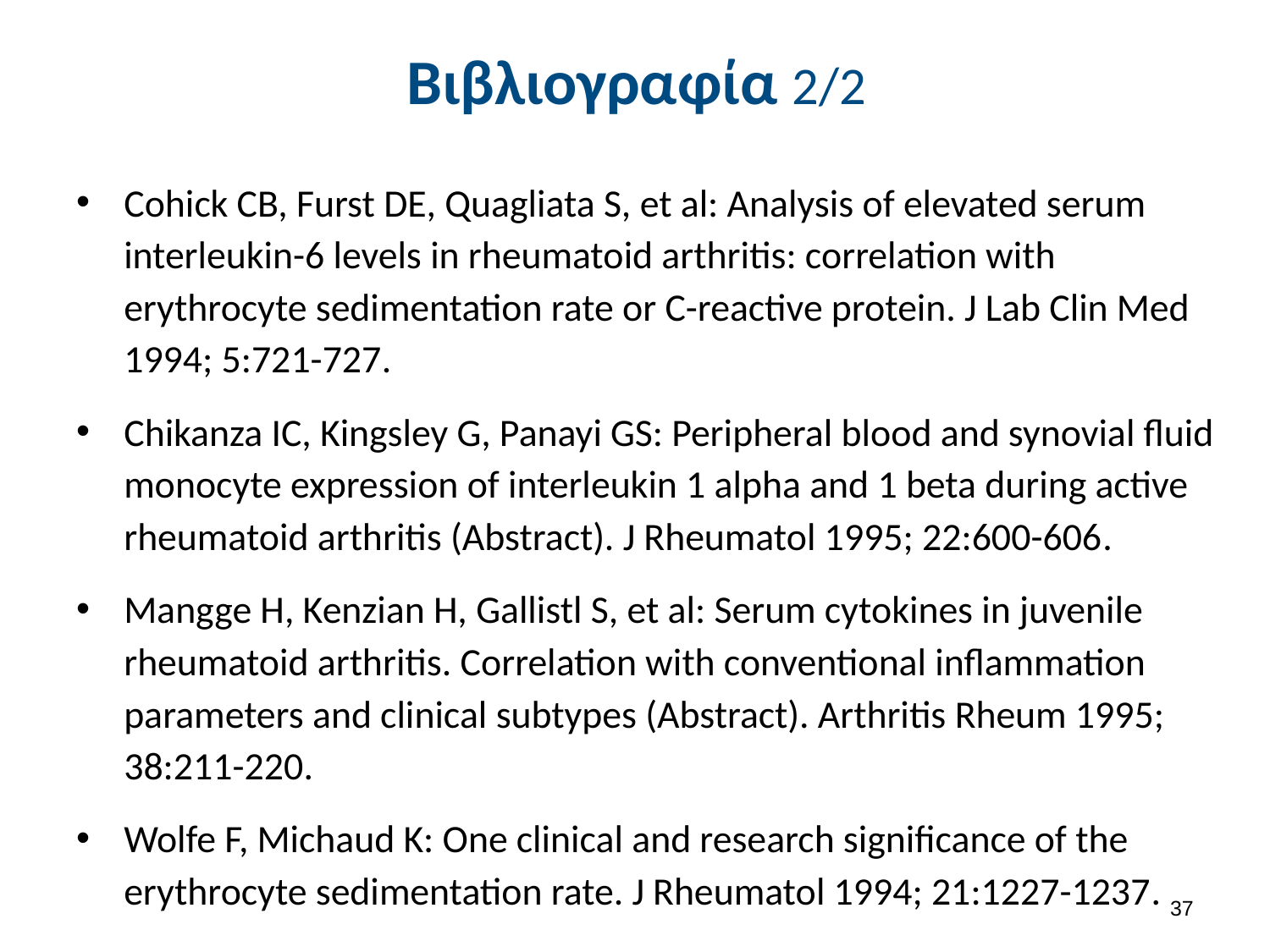

# Βιβλιογραφία 2/2
Cohick CB, Furst DE, Quagliata S, et al: Analysis of elevated serum interleukin-6 levels in rheumatoid arthritis: correlation with erythrocyte sedimentation rate or C-reactive protein. J Lab Clin Med 1994; 5:721-727.
Chikanza IC, Kingsley G, Panayi GS: Peripheral blood and synovial fluid monocyte expression of interleukin 1 alpha and 1 beta during active rheumatoid arthritis (Abstract). J Rheumatol 1995; 22:600-606.
Mangge H, Kenzian H, Gallistl S, et al: Serum cytokines in juvenile rheumatoid arthritis. Correlation with conventional inflammation parameters and clinical subtypes (Abstract). Arthritis Rheum 1995; 38:211-220.
Wolfe F, Michaud K: One clinical and research significance of the erythrocyte sedimentation rate. J Rheumatol 1994; 21:1227-1237.
37